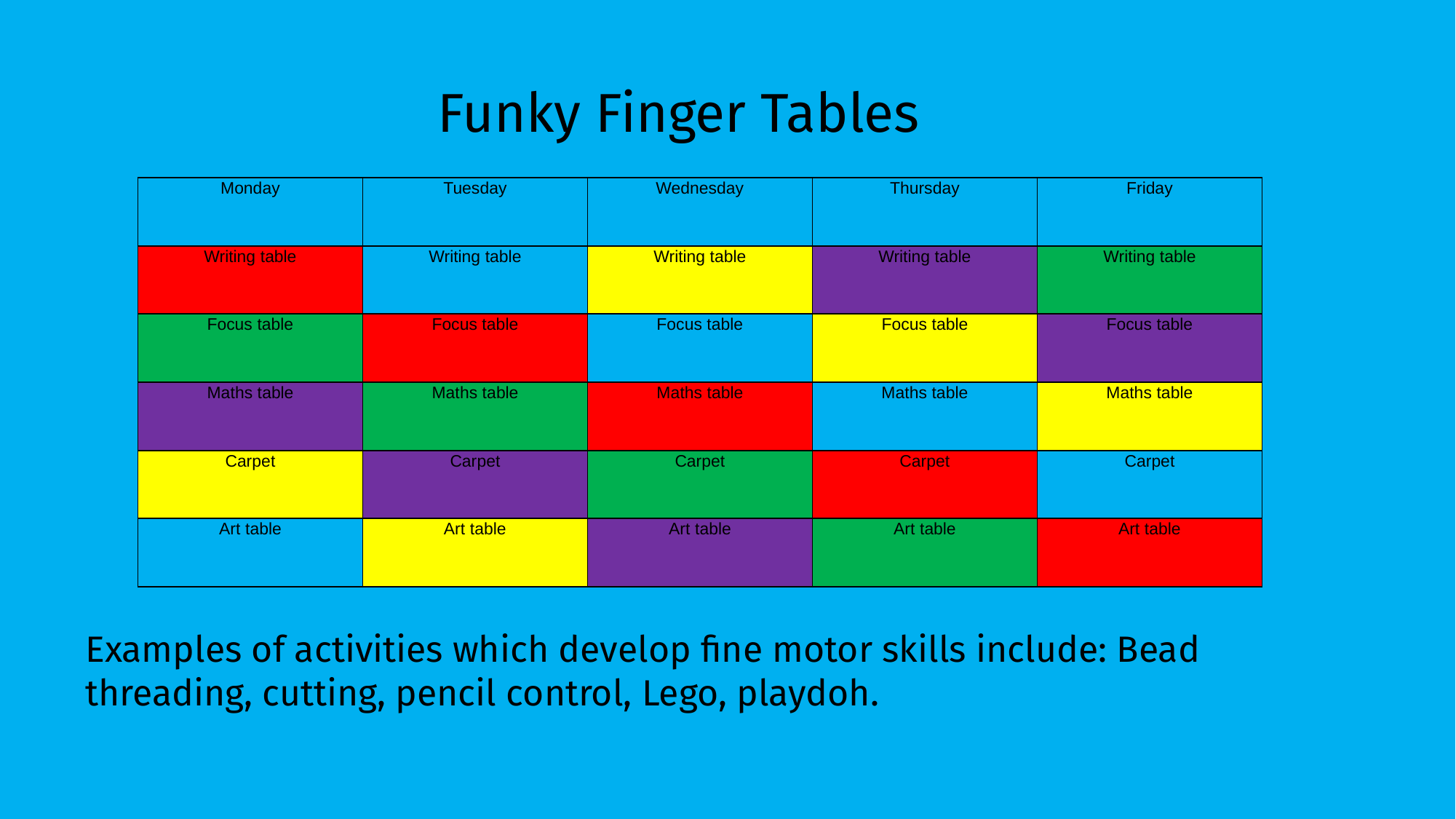

# Funky Finger Tables
| Monday | Tuesday | Wednesday | Thursday | Friday |
| --- | --- | --- | --- | --- |
| Writing table | Writing table | Writing table | Writing table | Writing table |
| Focus table | Focus table | Focus table | Focus table | Focus table |
| Maths table | Maths table | Maths table | Maths table | Maths table |
| Carpet | Carpet | Carpet | Carpet | Carpet |
| Art table | Art table | Art table | Art table | Art table |
Examples of activities which develop fine motor skills include: Bead threading, cutting, pencil control, Lego, playdoh.